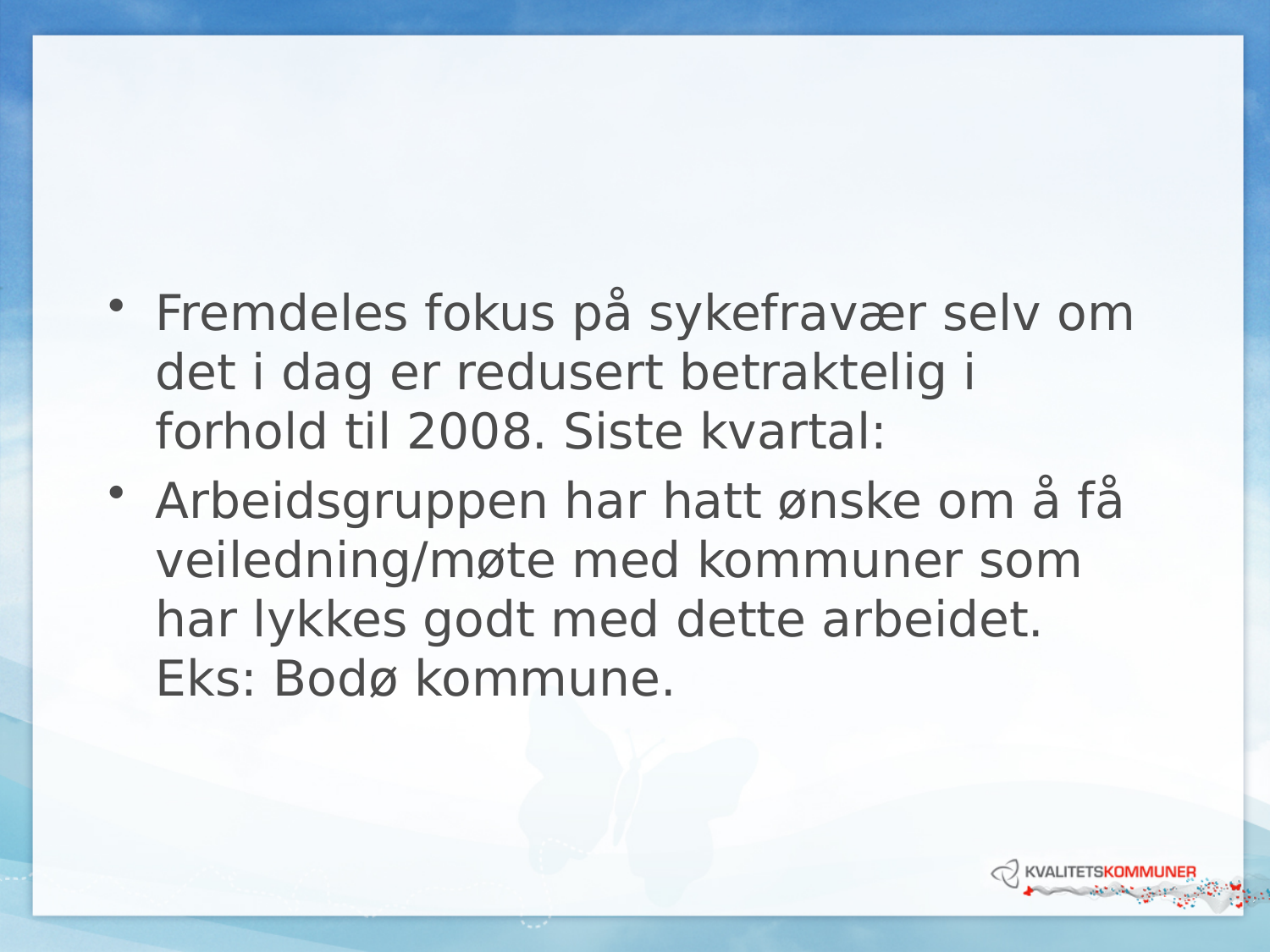

#
Fremdeles fokus på sykefravær selv om det i dag er redusert betraktelig i forhold til 2008. Siste kvartal:
Arbeidsgruppen har hatt ønske om å få veiledning/møte med kommuner som har lykkes godt med dette arbeidet. Eks: Bodø kommune.